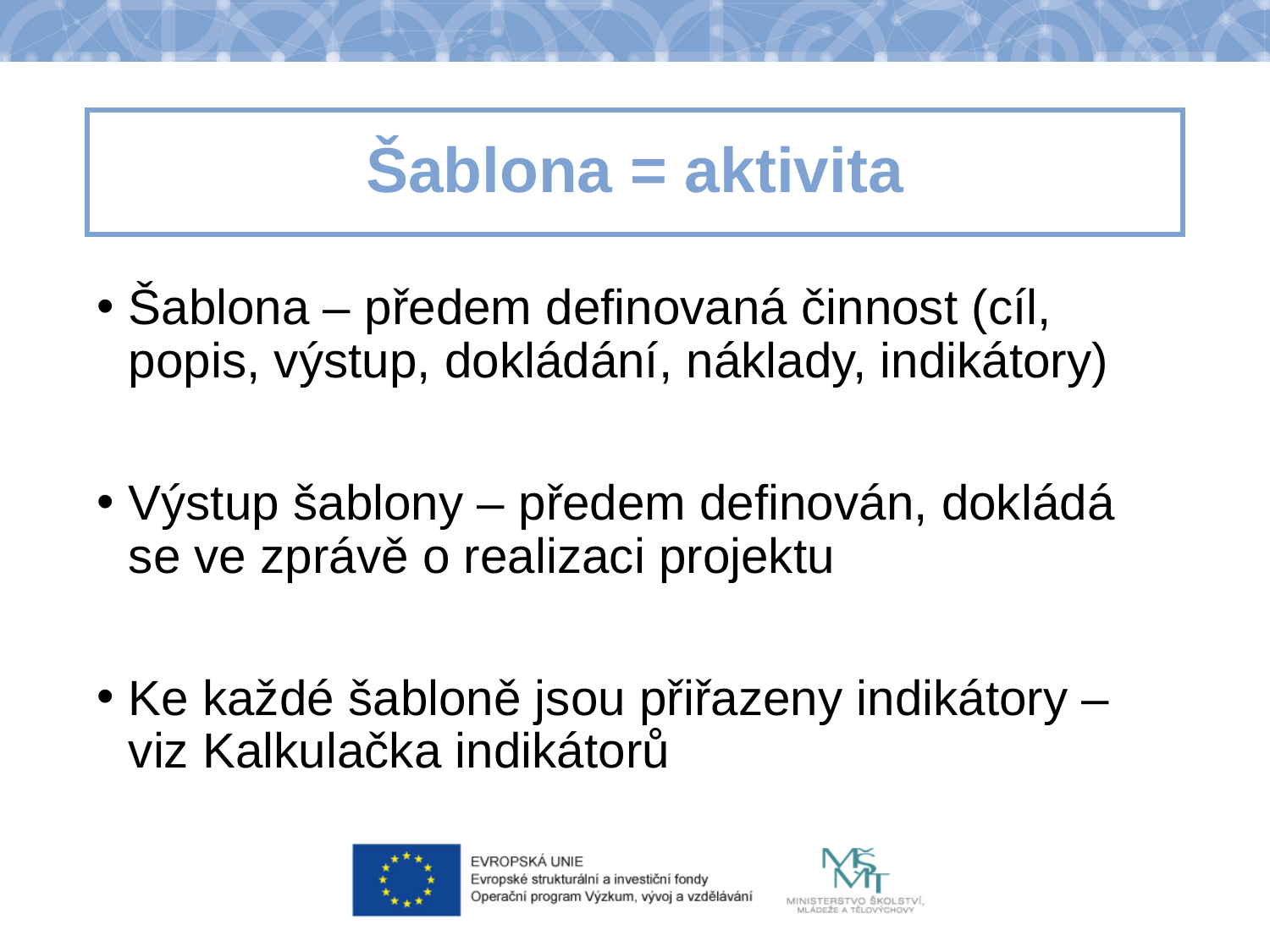

# Šablona = aktivita
Šablona – předem definovaná činnost (cíl, popis, výstup, dokládání, náklady, indikátory)

Výstup šablony – předem definován, dokládá se ve zprávě o realizaci projektu

Ke každé šabloně jsou přiřazeny indikátory – viz Kalkulačka indikátorů